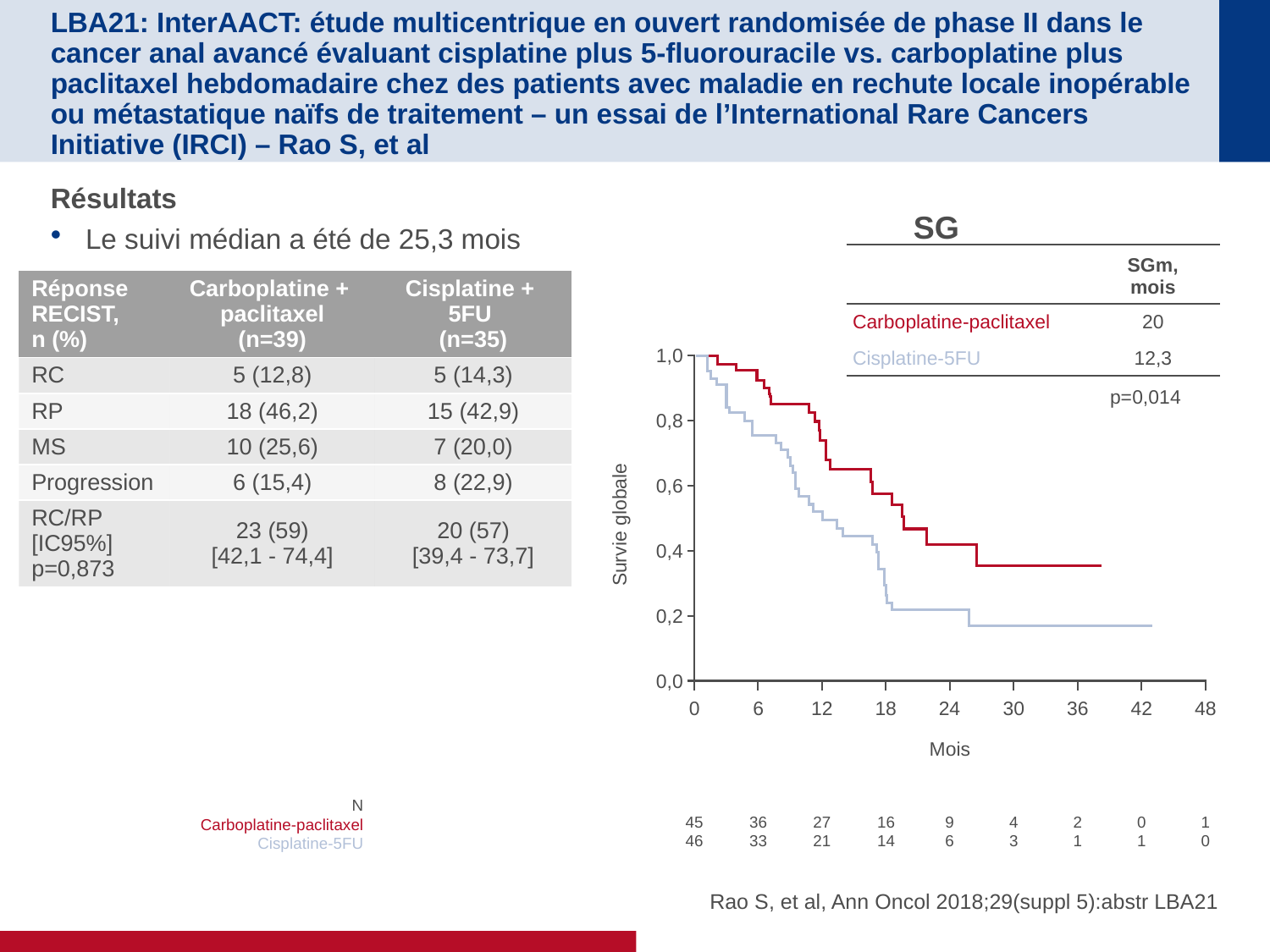

# LBA21: InterAACT: étude multicentrique en ouvert randomisée de phase II dans le cancer anal avancé évaluant cisplatine plus 5-fluorouracile vs. carboplatine plus paclitaxel hebdomadaire chez des patients avec maladie en rechute locale inopérable ou métastatique naïfs de traitement – un essai de l’International Rare Cancers Initiative (IRCI) – Rao S, et al
Résultats
Le suivi médian a été de 25,3 mois
SG
|  | SGm, mois |
| --- | --- |
| Carboplatine-paclitaxel | 20 |
| Cisplatine-5FU | 12,3 |
| Réponse RECIST, n (%) | Carboplatine + paclitaxel (n=39) | Cisplatine + 5FU (n=35) |
| --- | --- | --- |
| RC | 5 (12,8) | 5 (14,3) |
| RP | 18 (46,2) | 15 (42,9) |
| MS | 10 (25,6) | 7 (20,0) |
| Progression | 6 (15,4) | 8 (22,9) |
| RC/RP [IC95%] p=0,873 | 23 (59) [42,1 - 74,4] | 20 (57) [39,4 - 73,7] |
1,0

p=0,014
0,8
0,6
Survie globale
0,4
0,2
0,0
0
6
12
18
24
30
36
42
48
Mois
N
Carboplatine-paclitaxel
Cisplatine-5FU
45
46
36
33
27
21
16
14
9
6
4
3
2
1
0
1
1
0
Rao S, et al, Ann Oncol 2018;29(suppl 5):abstr LBA21